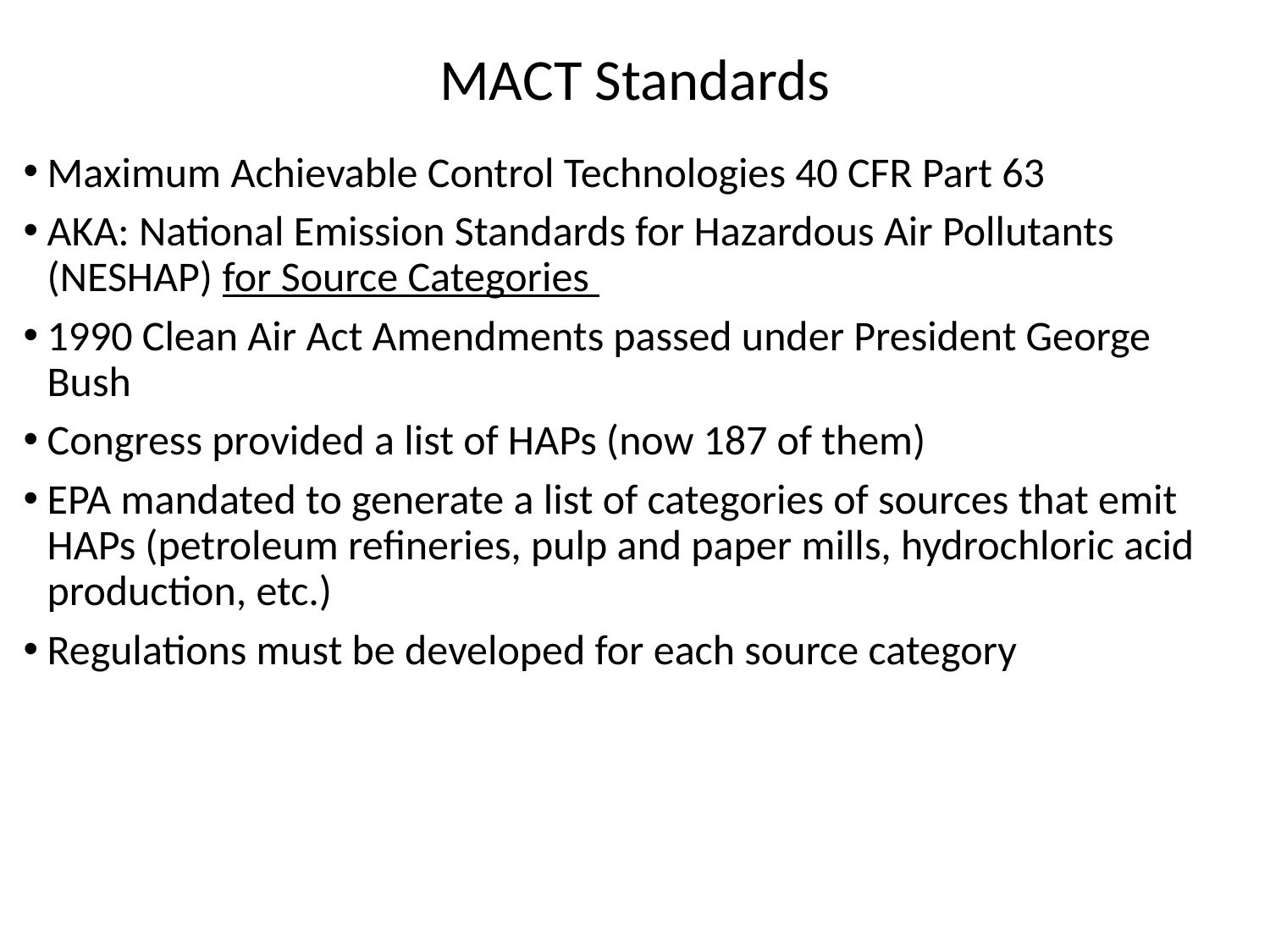

# MACT Standards
Maximum Achievable Control Technologies 40 CFR Part 63
AKA: National Emission Standards for Hazardous Air Pollutants (NESHAP) for Source Categories
1990 Clean Air Act Amendments passed under President George Bush
Congress provided a list of HAPs (now 187 of them)
EPA mandated to generate a list of categories of sources that emit HAPs (petroleum refineries, pulp and paper mills, hydrochloric acid production, etc.)
Regulations must be developed for each source category